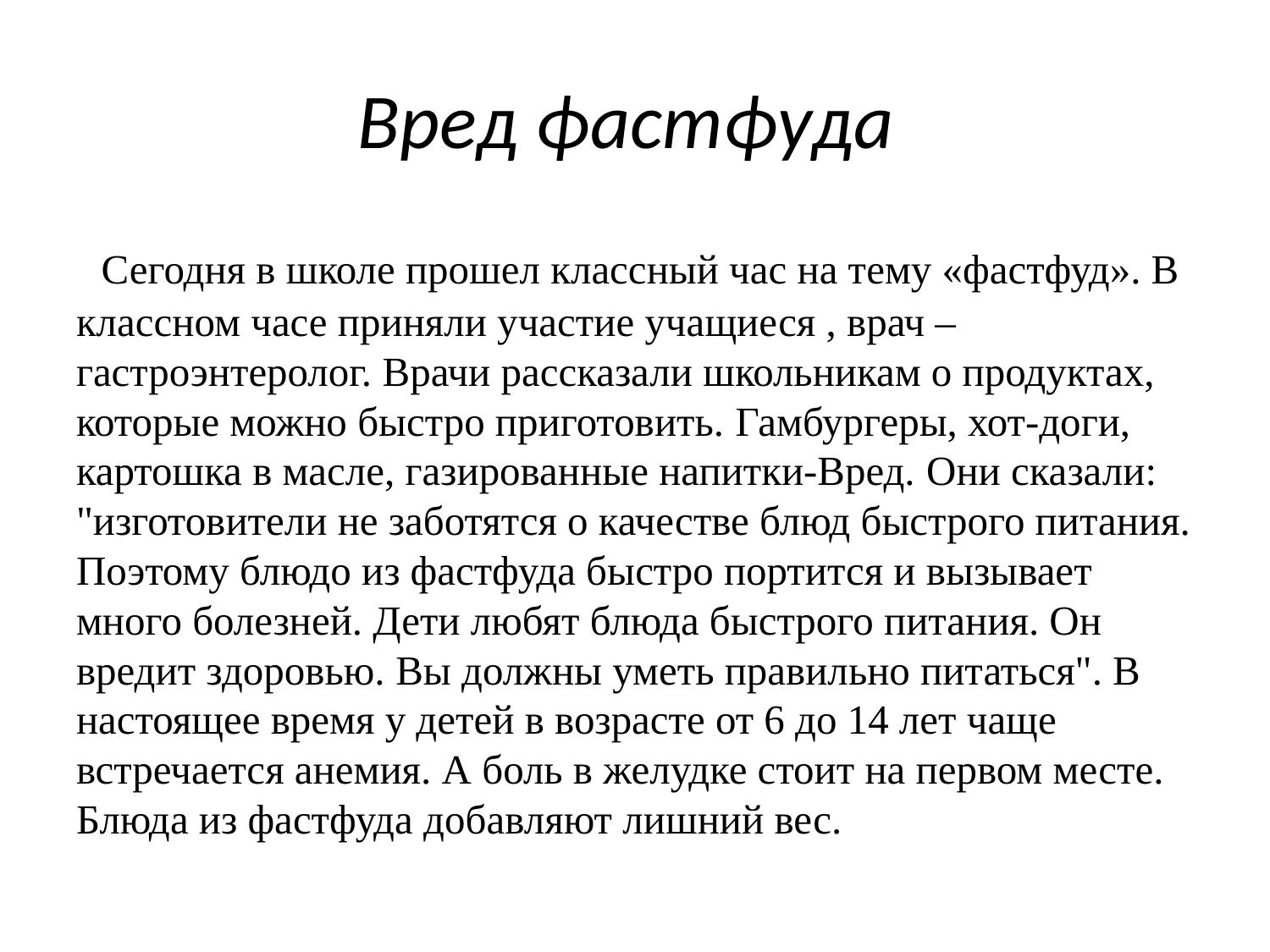

# Вред фастфуда
  Сегодня в школе прошел классный час на тему «фастфуд». В классном часе приняли участие учащиеся , врач – гастроэнтеролог. Врачи рассказали школьникам о продуктах, которые можно быстро приготовить. Гамбургеры, хот-доги, картошка в масле, газированные напитки-Вред. Они сказали: "изготовители не заботятся о качестве блюд быстрого питания. Поэтому блюдо из фастфуда быстро портится и вызывает много болезней. Дети любят блюда быстрого питания. Он вредит здоровью. Вы должны уметь правильно питаться". В настоящее время у детей в возрасте от 6 до 14 лет чаще встречается анемия. А боль в желудке стоит на первом месте. Блюда из фастфуда добавляют лишний вес.